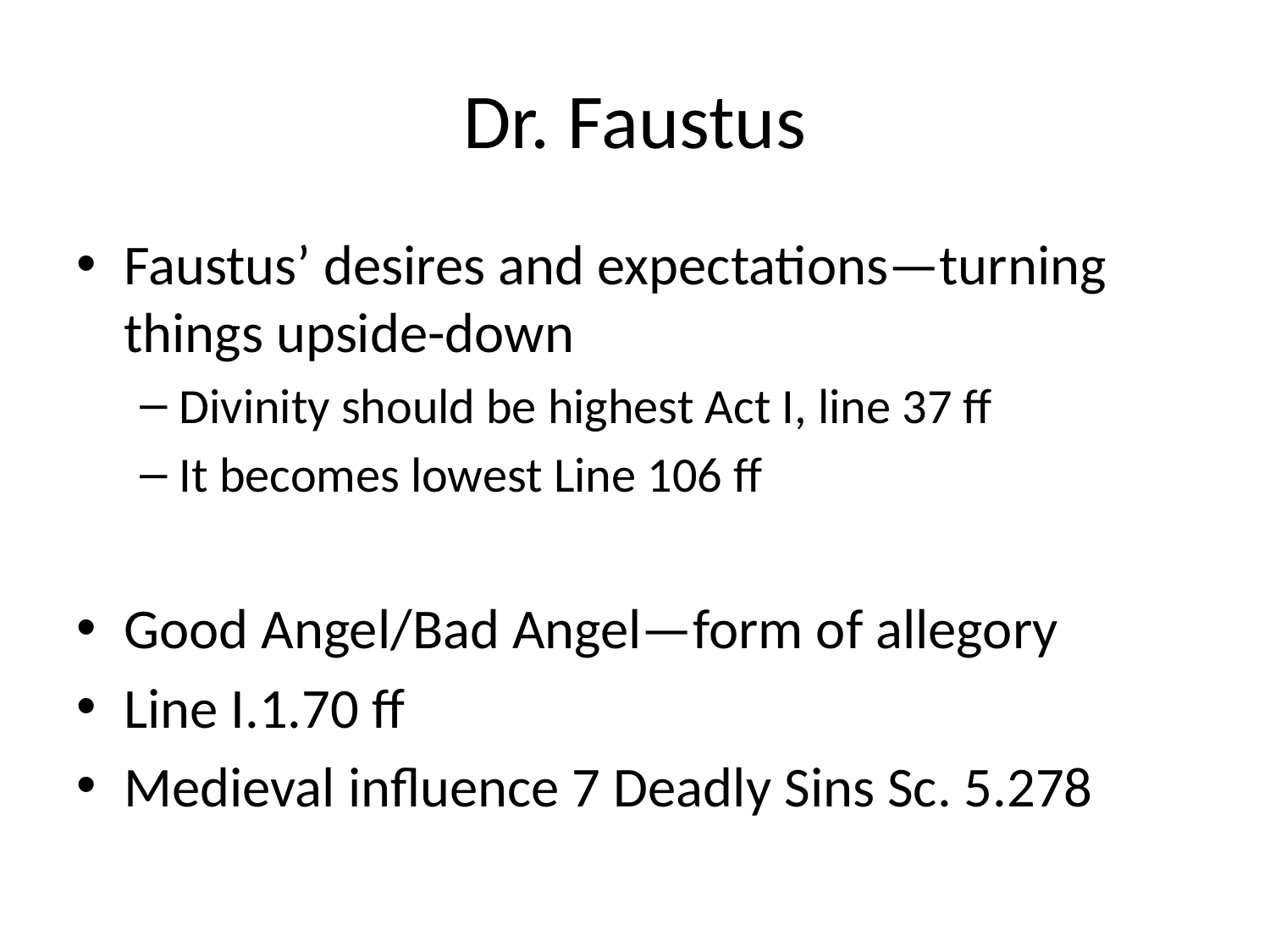

# Dr. Faustus
Faustus’ desires and expectations—turning things upside-down
Divinity should be highest Act I, line 37 ff
It becomes lowest Line 106 ff

Good Angel/Bad Angel—form of allegory
Line I.1.70 ff
Medieval influence 7 Deadly Sins Sc. 5.278